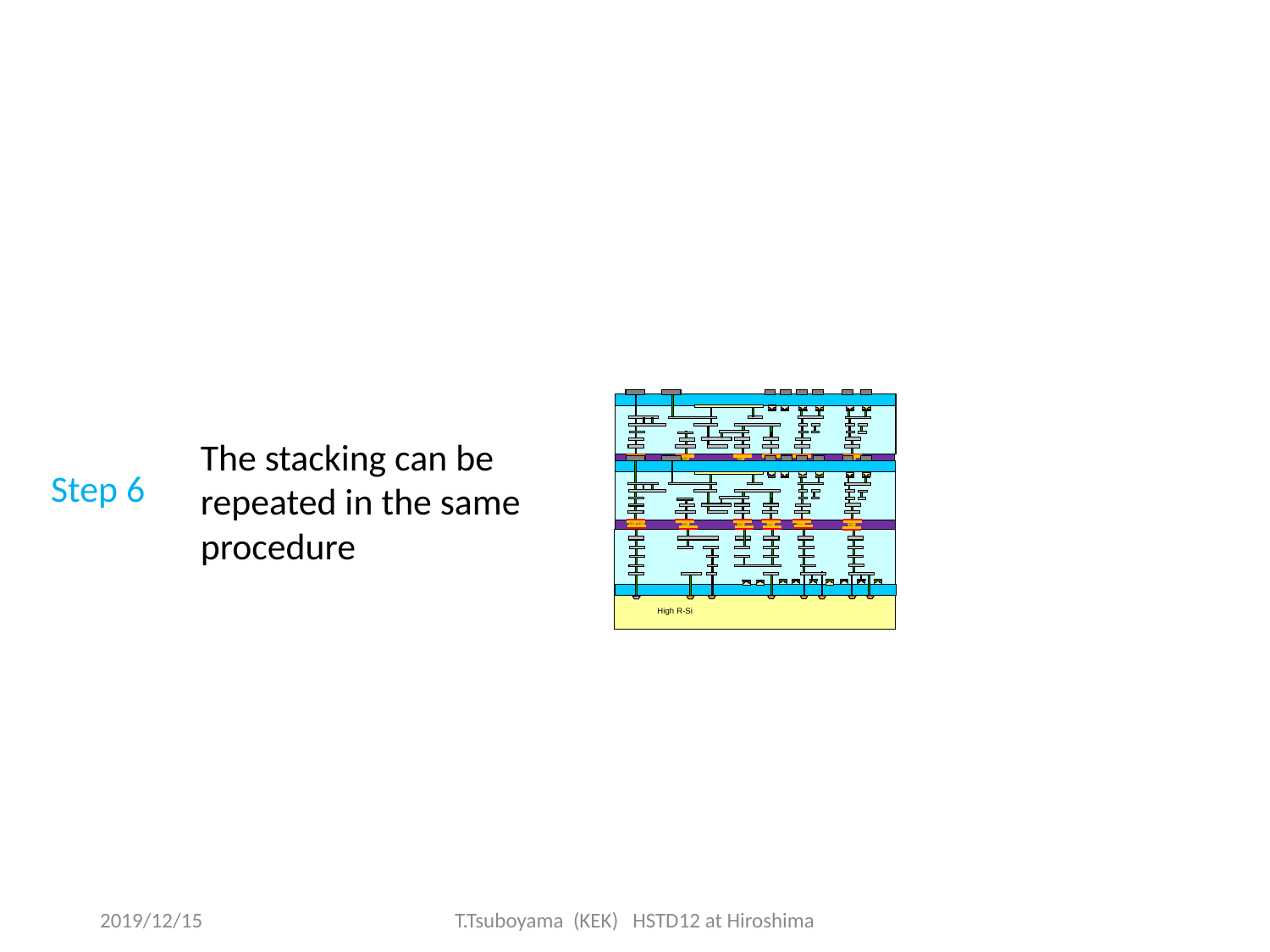

The stacking can be repeated in the same procedure

Step 6

High R-Si
2019/12/15
T.Tsuboyama  (KEK)   HSTD12 at Hiroshima